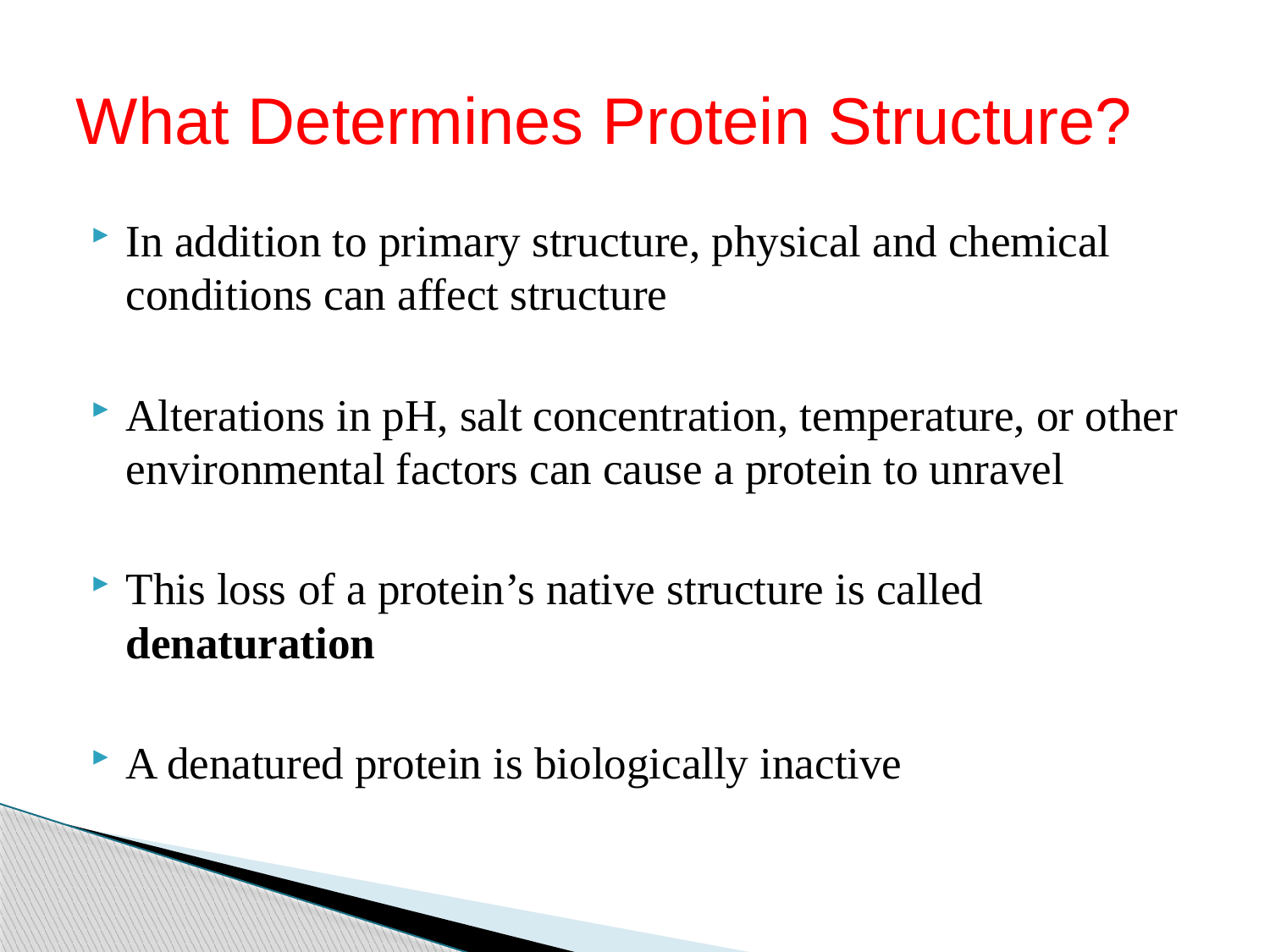

# What Determines Protein Structure?
In addition to primary structure, physical and chemical conditions can affect structure

Alterations in pH, salt concentration, temperature, or other environmental factors can cause a protein to unravel

This loss of a protein’s native structure is called denaturation

A denatured protein is biologically inactive